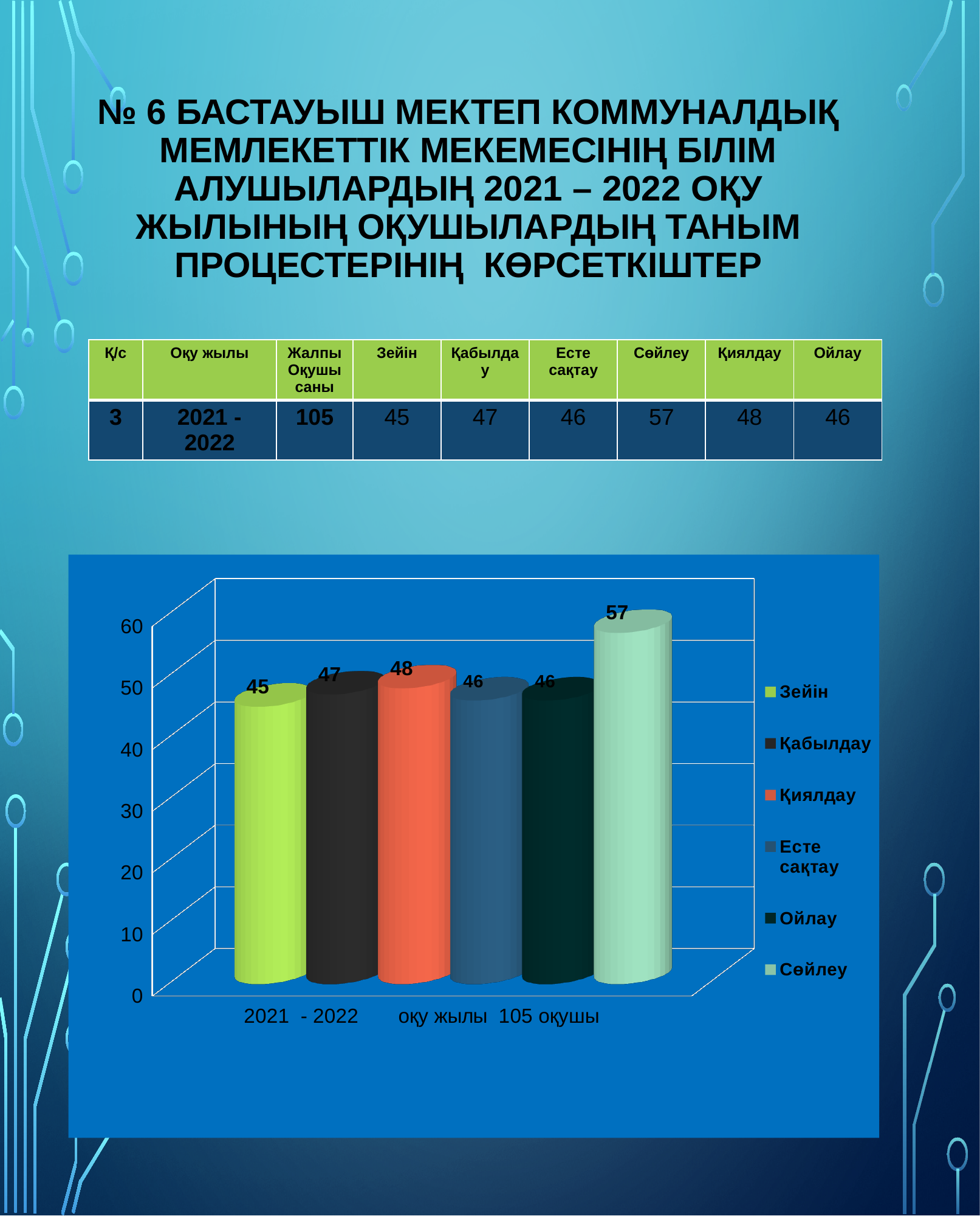

# № 6 бастауыш мектеп коммуналдық мемлекеттік мекемесінің білім алушылардың 2021 – 2022 оқу жылының оқушылардың таным процестерінің  көрсеткіштер
| Қ/с | Оқу жылы | Жалпы Оқушы саны | Зейін | Қабылдау | Есте сақтау | Сөйлеу | Қиялдау | Ойлау |
| --- | --- | --- | --- | --- | --- | --- | --- | --- |
| 3 | 2021 - 2022 | 105 | 45 | 47 | 46 | 57 | 48 | 46 |

[unsupported chart]